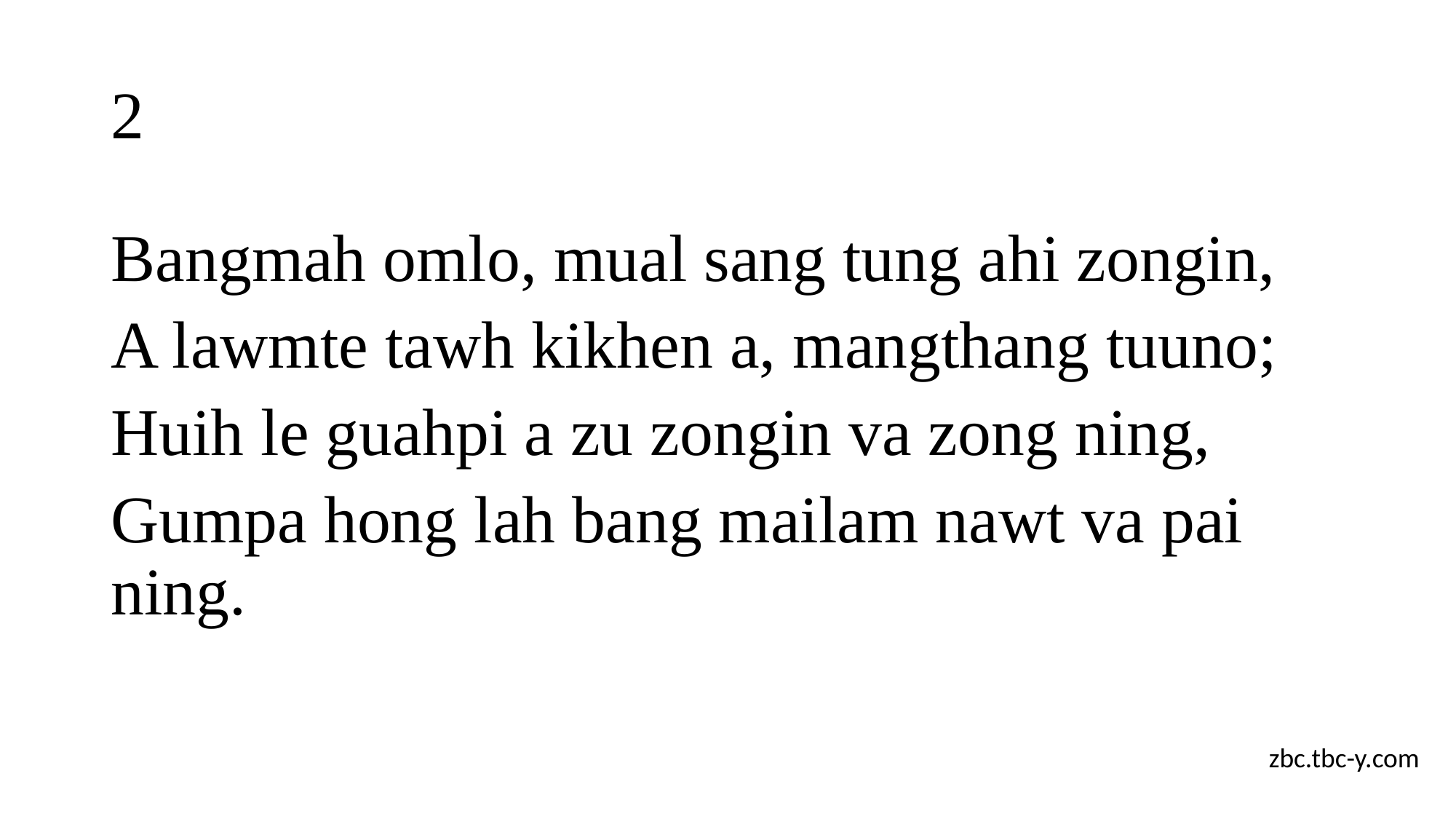

# 2
Bangmah omlo, mual sang tung ahi zongin,
A lawmte tawh kikhen a, mangthang tuuno;
Huih le guahpi a zu zongin va zong ning,
Gumpa hong lah bang mailam nawt va pai ning.

zbc.tbc-y.com